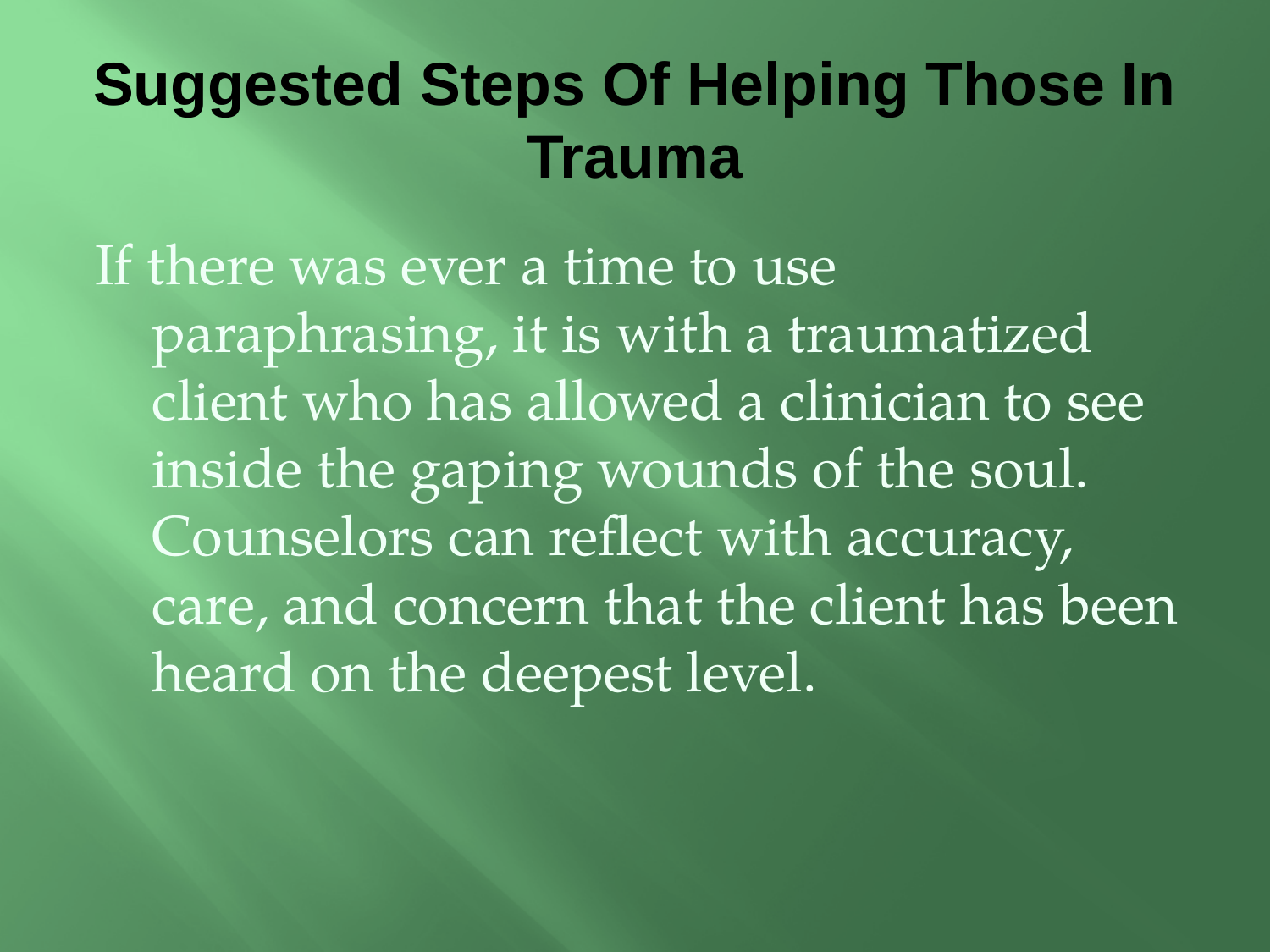

# Suggested Steps Of Helping Those In Trauma
If there was ever a time to use paraphrasing, it is with a traumatized client who has allowed a clinician to see inside the gaping wounds of the soul. Counselors can reflect with accuracy, care, and concern that the client has been heard on the deepest level.